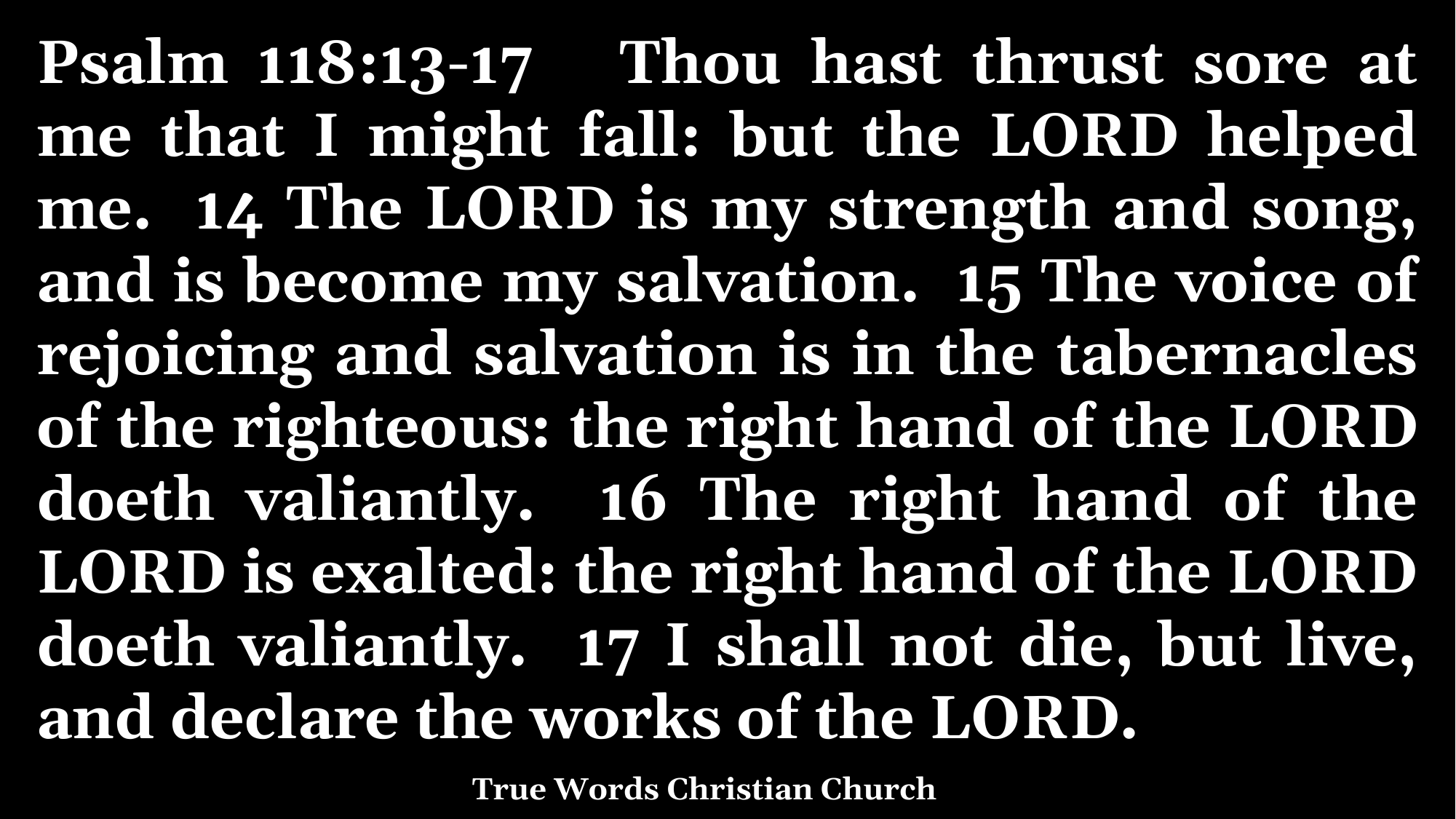

Psalm 118:13-17   Thou hast thrust sore at me that I might fall: but the LORD helped me.  14 The LORD is my strength and song, and is become my salvation.  15 The voice of rejoicing and salvation is in the tabernacles of the righteous: the right hand of the LORD doeth valiantly.  16 The right hand of the LORD is exalted: the right hand of the LORD doeth valiantly.  17 I shall not die, but live, and declare the works of the LORD.
True Words Christian Church